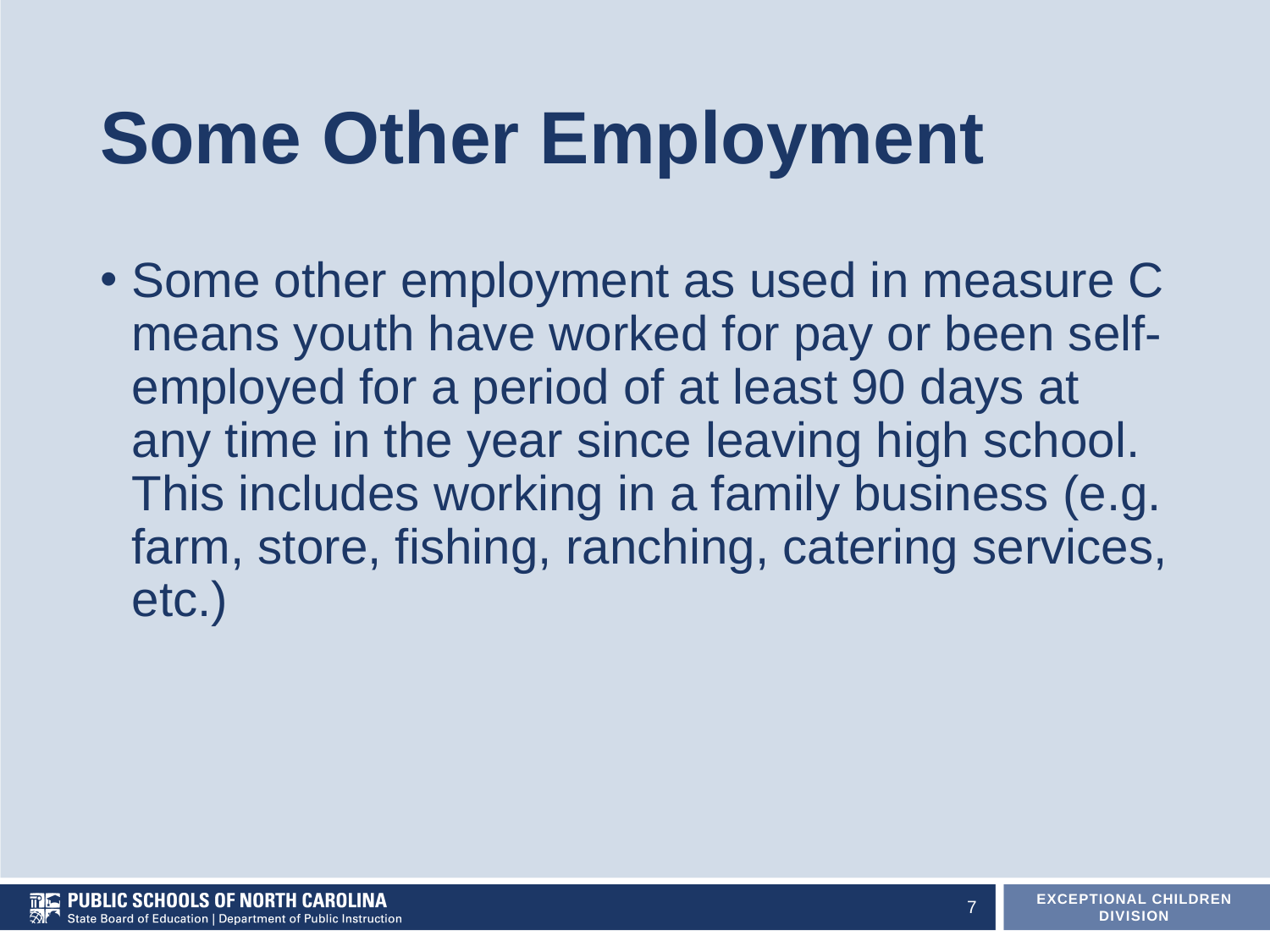

# Some Other Employment
Some other employment as used in measure C means youth have worked for pay or been self-employed for a period of at least 90 days at any time in the year since leaving high school.  This includes working in a family business (e.g. farm, store, fishing, ranching, catering services, etc.)

7